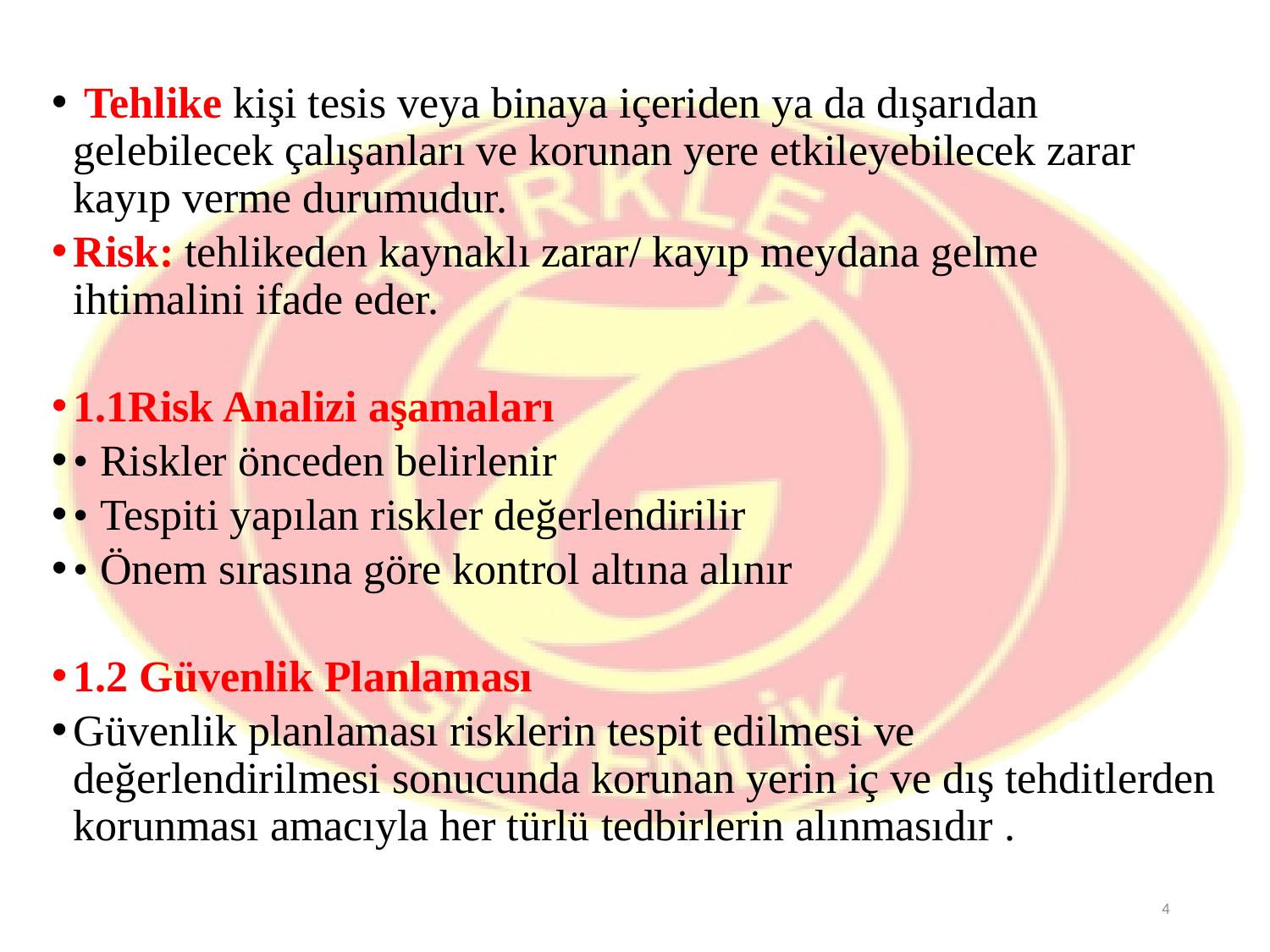

Tehlike kişi tesis veya binaya içeriden ya da dışarıdan gelebilecek çalışanları ve korunan yere etkileyebilecek zarar kayıp verme durumudur.
Risk: tehlikeden kaynaklı zarar/ kayıp meydana gelme ihtimalini ifade eder.

1.1Risk Analizi aşamaları
• Riskler önceden belirlenir
• Tespiti yapılan riskler değerlendirilir
• Önem sırasına göre kontrol altına alınır

1.2 Güvenlik Planlaması
Güvenlik planlaması risklerin tespit edilmesi ve değerlendirilmesi sonucunda korunan yerin iç ve dış tehditlerden korunması amacıyla her türlü tedbirlerin alınmasıdır .
4